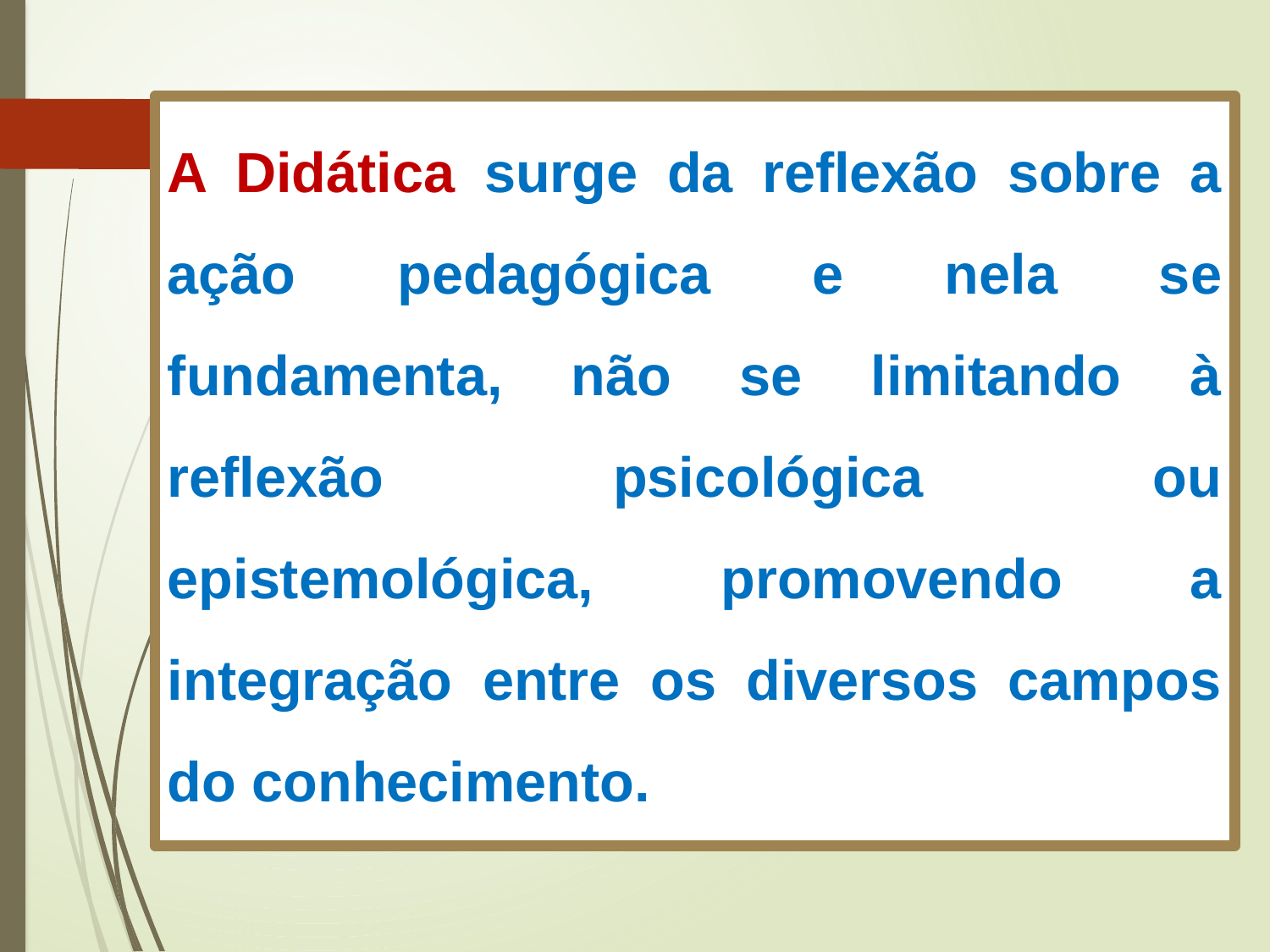

A Didática surge da reflexão sobre a ação pedagógica e nela se fundamenta, não se limitando à reflexão psicológica ou epistemológica, promovendo a integração entre os diversos campos do conhecimento.